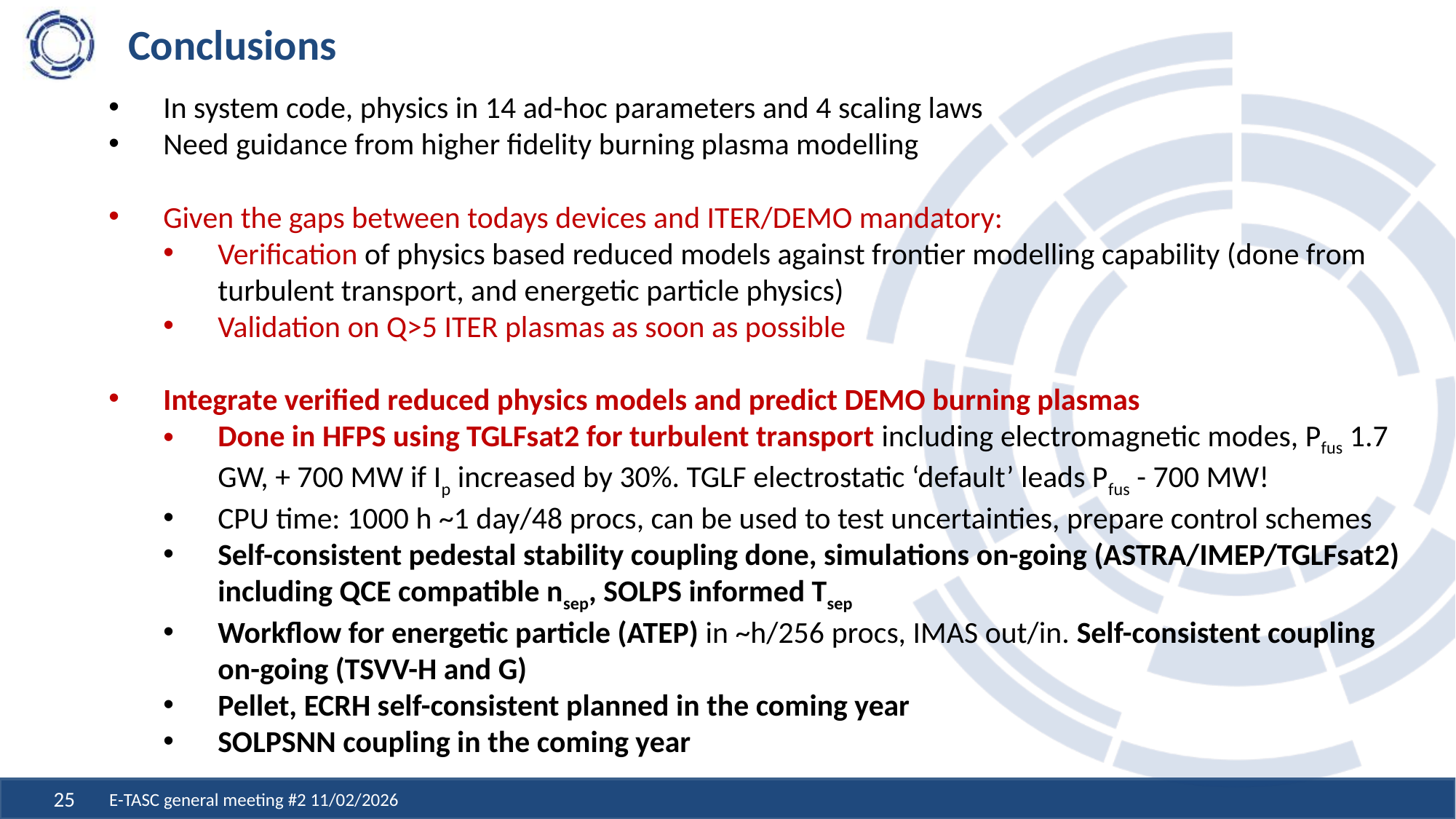

# Conclusions
In system code, physics in 14 ad-hoc parameters and 4 scaling laws
Need guidance from higher fidelity burning plasma modelling

Given the gaps between todays devices and ITER/DEMO mandatory:
Verification of physics based reduced models against frontier modelling capability (done from turbulent transport, and energetic particle physics)
Validation on Q>5 ITER plasmas as soon as possible

Integrate verified reduced physics models and predict DEMO burning plasmas
Done in HFPS using TGLFsat2 for turbulent transport including electromagnetic modes, Pfus 1.7 GW, + 700 MW if Ip increased by 30%. TGLF electrostatic ‘default’ leads Pfus - 700 MW!
CPU time: 1000 h ~1 day/48 procs, can be used to test uncertainties, prepare control schemes
Self-consistent pedestal stability coupling done, simulations on-going (ASTRA/IMEP/TGLFsat2) including QCE compatible nsep, SOLPS informed Tsep
Workflow for energetic particle (ATEP) in ~h/256 procs, IMAS out/in. Self-consistent coupling on-going (TSVV-H and G)
Pellet, ECRH self-consistent planned in the coming year
SOLPSNN coupling in the coming year
E-TASC general meeting #2 11/02/2026
25